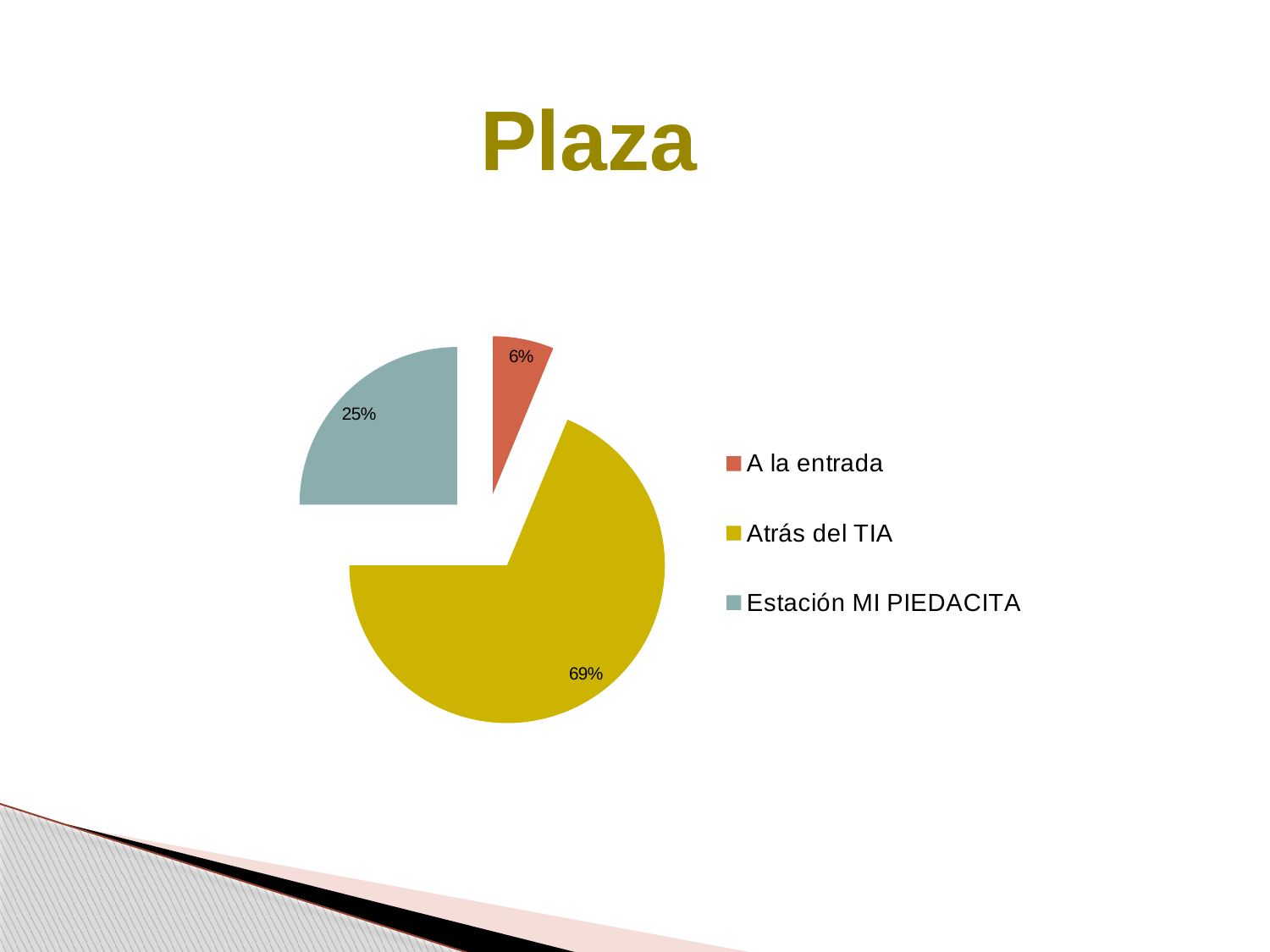

Plaza

### Chart

| Category | Su ubicación: |
|---|---|
| A la entrada | 0.06666666666666668 |
| Atrás del TIA | 0.7333333333333336 |
| Estación MI PIEDACITA | 0.2666666666666674 |